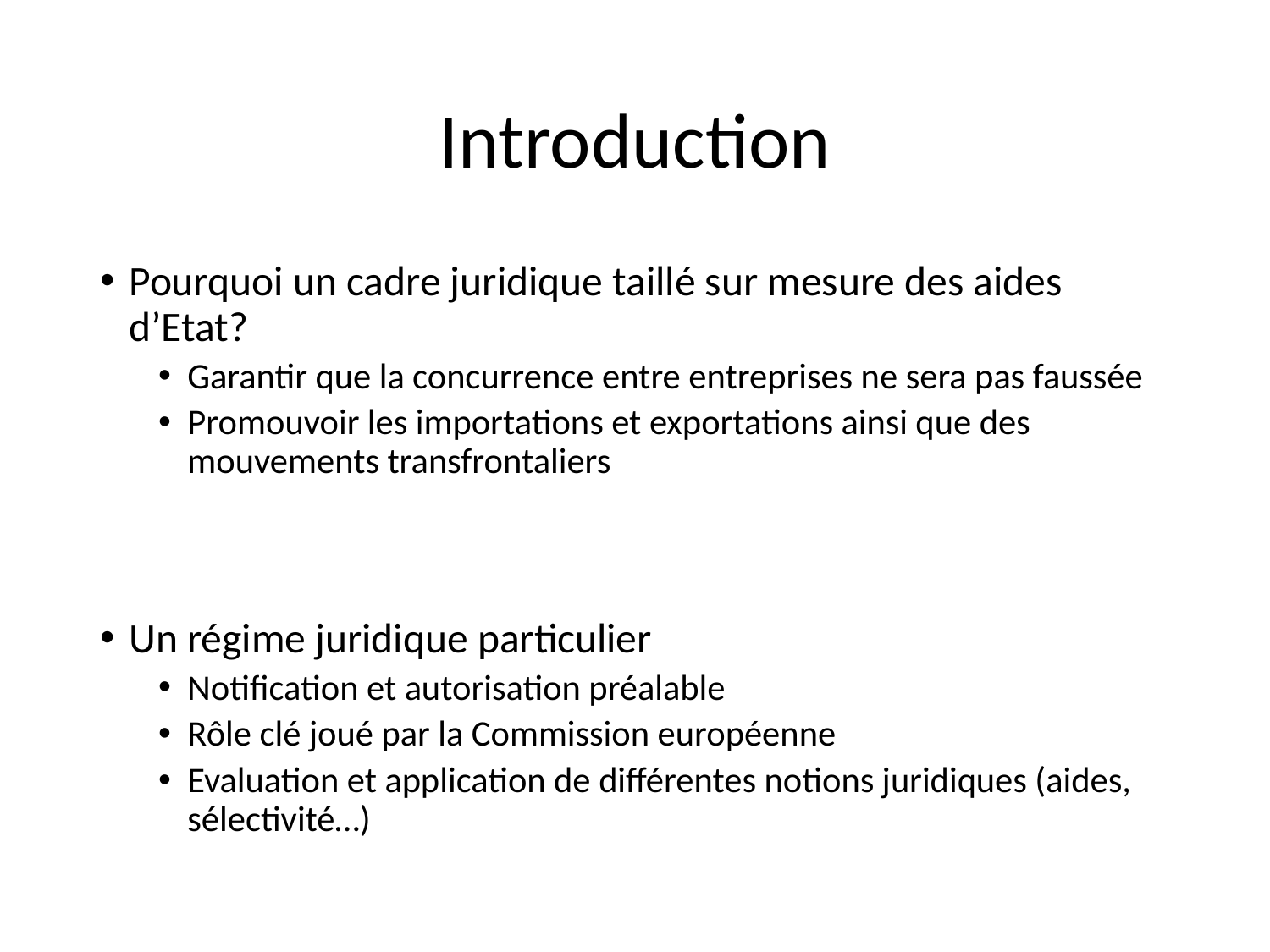

# Introduction
Pourquoi un cadre juridique taillé sur mesure des aides d’Etat?
Garantir que la concurrence entre entreprises ne sera pas faussée
Promouvoir les importations et exportations ainsi que des mouvements transfrontaliers

Un régime juridique particulier
Notification et autorisation préalable
Rôle clé joué par la Commission européenne
Evaluation et application de différentes notions juridiques (aides, sélectivité…)